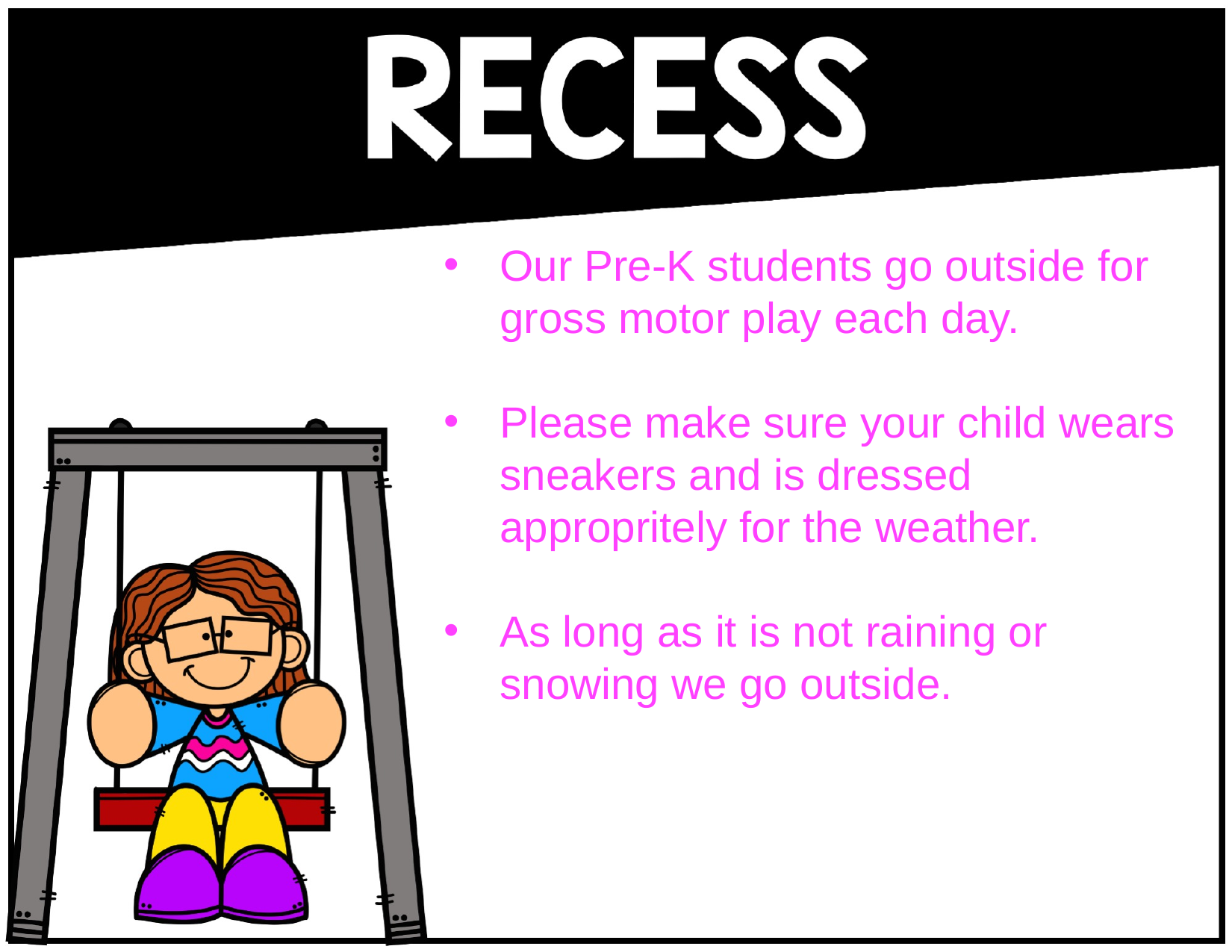

Our Pre-K students go outside for gross motor play each day.

Please make sure your child wears sneakers and is dressed appropritely for the weather.

As long as it is not raining or snowing we go outside.